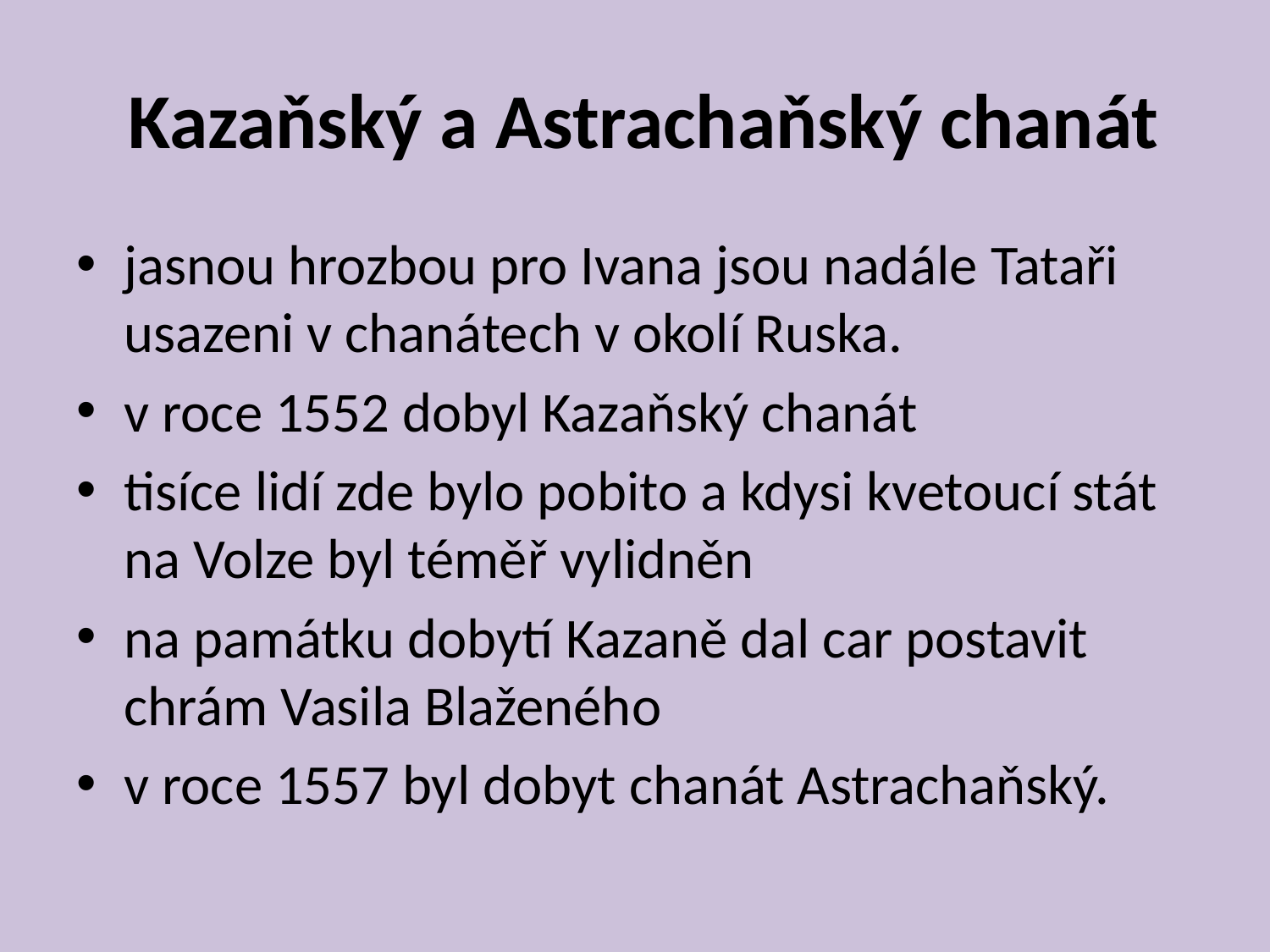

# Kazaňský a Astrachaňský chanát
jasnou hrozbou pro Ivana jsou nadále Tataři usazeni v chanátech v okolí Ruska.
v roce 1552 dobyl Kazaňský chanát
tisíce lidí zde bylo pobito a kdysi kvetoucí stát na Volze byl téměř vylidněn
na památku dobytí Kazaně dal car postavit chrám Vasila Blaženého
v roce 1557 byl dobyt chanát Astrachaňský.